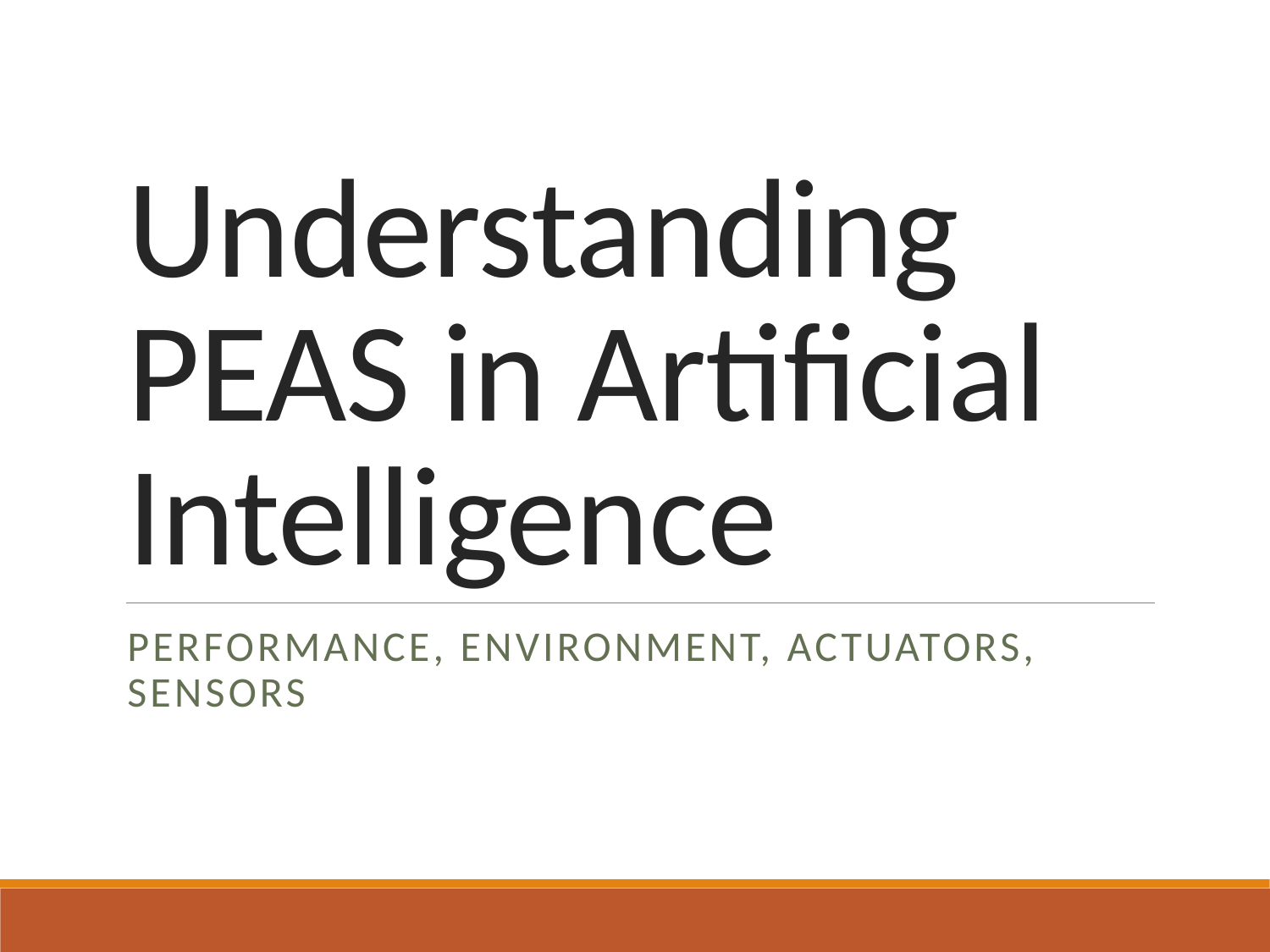

# Understanding PEAS in Artificial Intelligence
Performance, Environment, Actuators, Sensors